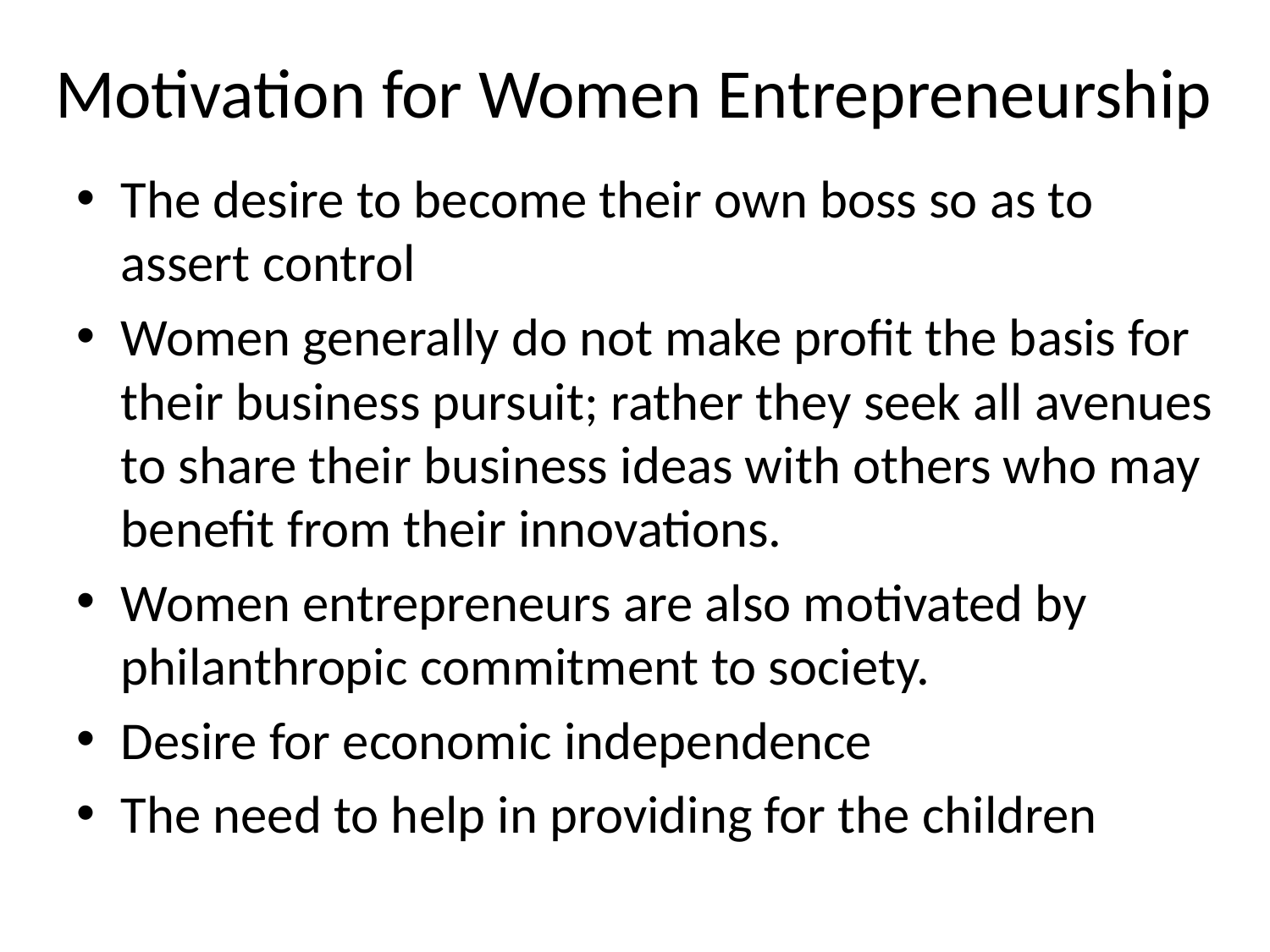

# Motivation for Women Entrepreneurship
The desire to become their own boss so as to assert control
Women generally do not make profit the basis for their business pursuit; rather they seek all avenues to share their business ideas with others who may benefit from their innovations.
Women entrepreneurs are also motivated by philanthropic commitment to society.
Desire for economic independence
The need to help in providing for the children